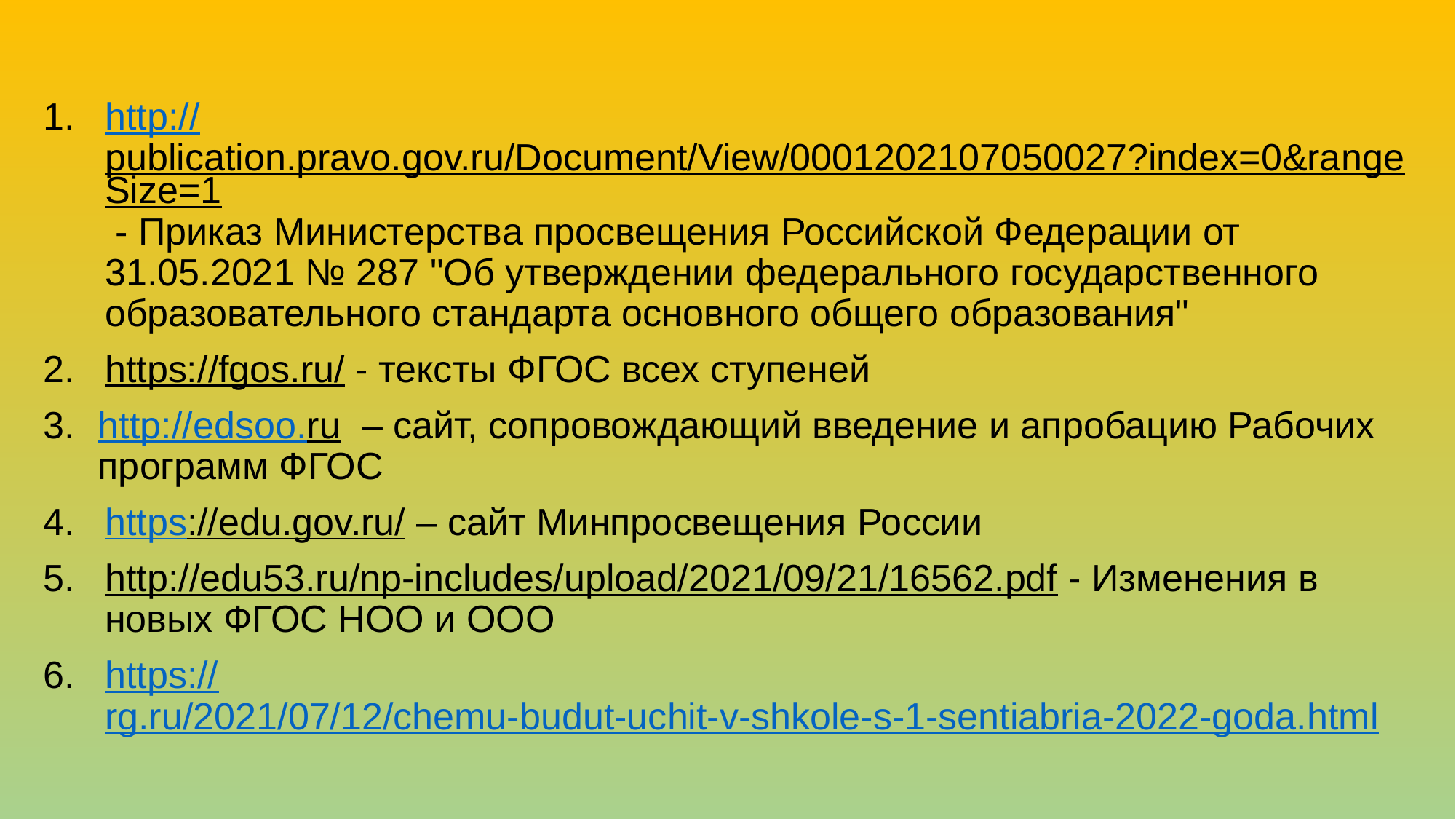

http://publication.pravo.gov.ru/Document/View/0001202107050027?index=0&rangeSize=1 - Приказ Министерства просвещения Российской Федерации от 31.05.2021 № 287 "Об утверждении федерального государственного образовательного стандарта основного общего образования"
https://fgos.ru/ - тексты ФГОС всех ступеней
http://edsoo.ru  – сайт, сопровождающий введение и апробацию Рабочих программ ФГОС
https://edu.gov.ru/ – сайт Минпросвещения России
http://edu53.ru/np-includes/upload/2021/09/21/16562.pdf - Изменения в новых ФГОС НОО и ООО
https://rg.ru/2021/07/12/chemu-budut-uchit-v-shkole-s-1-sentiabria-2022-goda.html